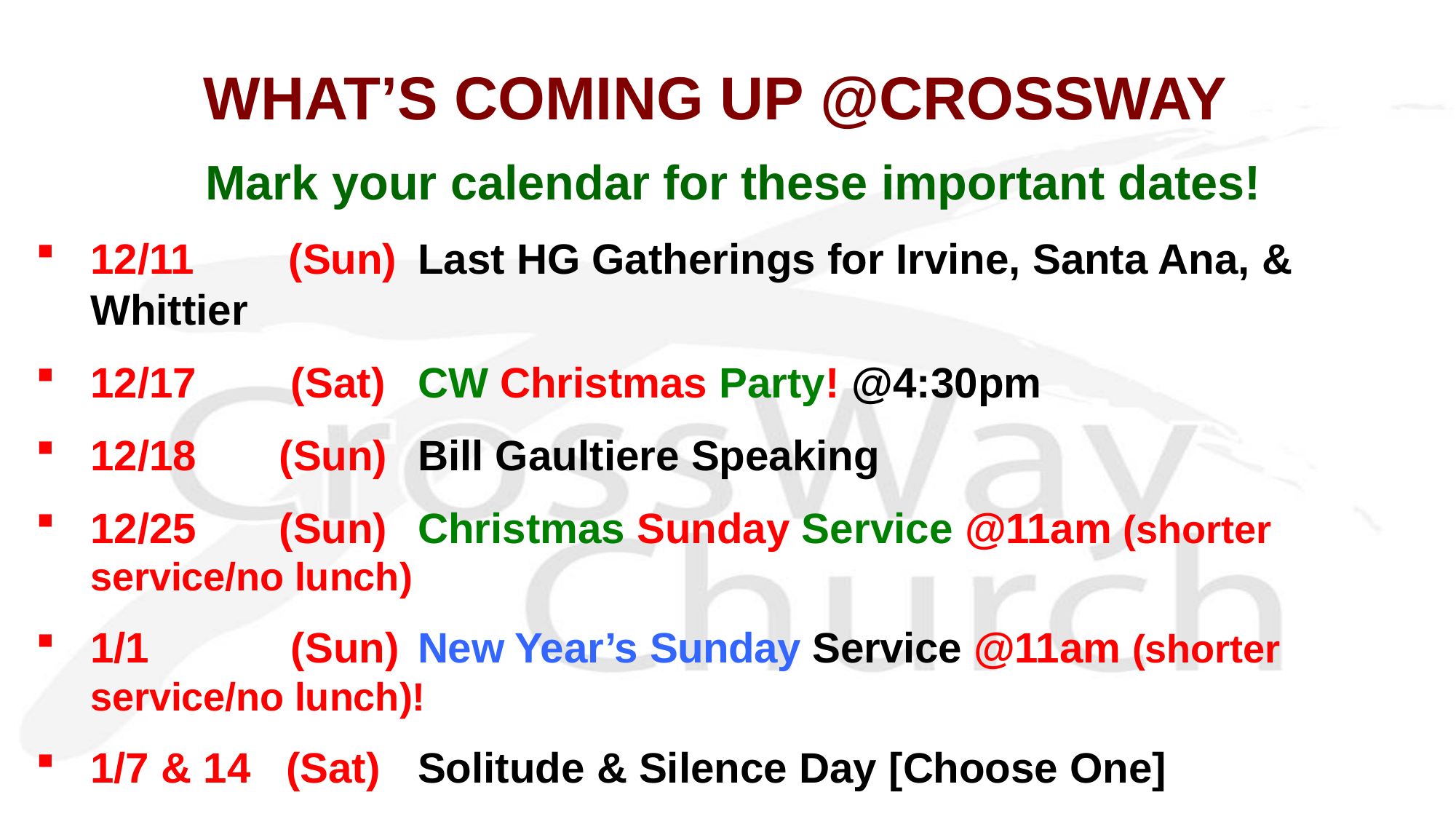

WHAT’S COMING UP @CROSSWAY
Mark your calendar for these important dates!

12/11        (Sun)	Last HG Gatherings for Irvine, Santa Ana, & Whittier

12/17        (Sat)	CW Christmas Party! @4:30pm

12/18       (Sun)	Bill Gaultiere Speaking

12/25       (Sun)	Christmas Sunday Service @11am (shorter service/no lunch)

1/1            (Sun)	New Year’s Sunday Service @11am (shorter service/no lunch)!

1/7 & 14   (Sat)	Solitude & Silence Day [Choose One]

1/8           (Sun)	CW Family Annual Meeting @4:30pm

1/29         (Sun)	CW 9th Anniversary Sunday!